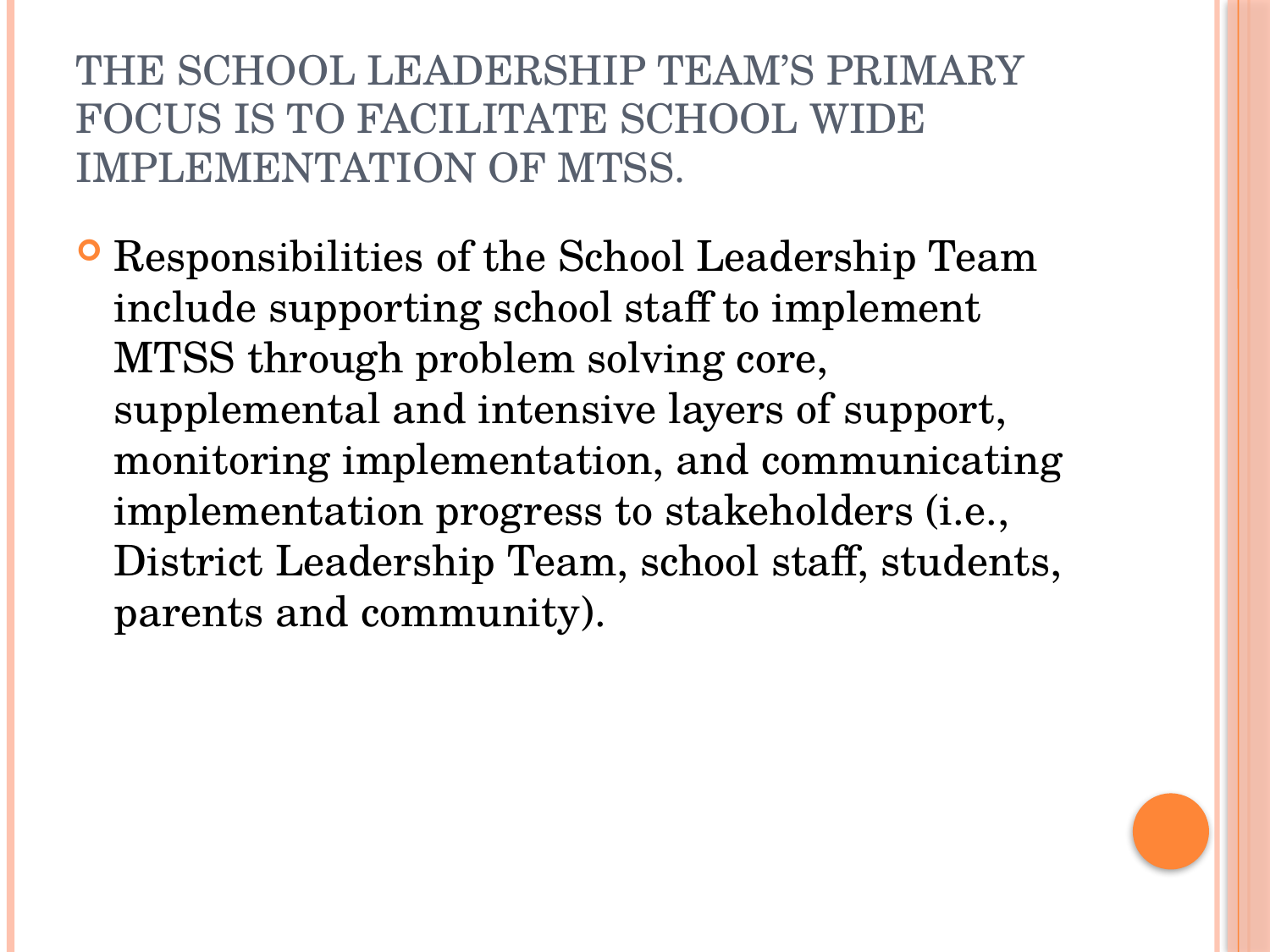

# The School Leadership Team’s primary focus is to facilitate school wide implementation of MTSS.
Responsibilities of the School Leadership Team include supporting school staff to implement MTSS through problem solving core, supplemental and intensive layers of support, monitoring implementation, and communicating implementation progress to stakeholders (i.e., District Leadership Team, school staff, students, parents and community).